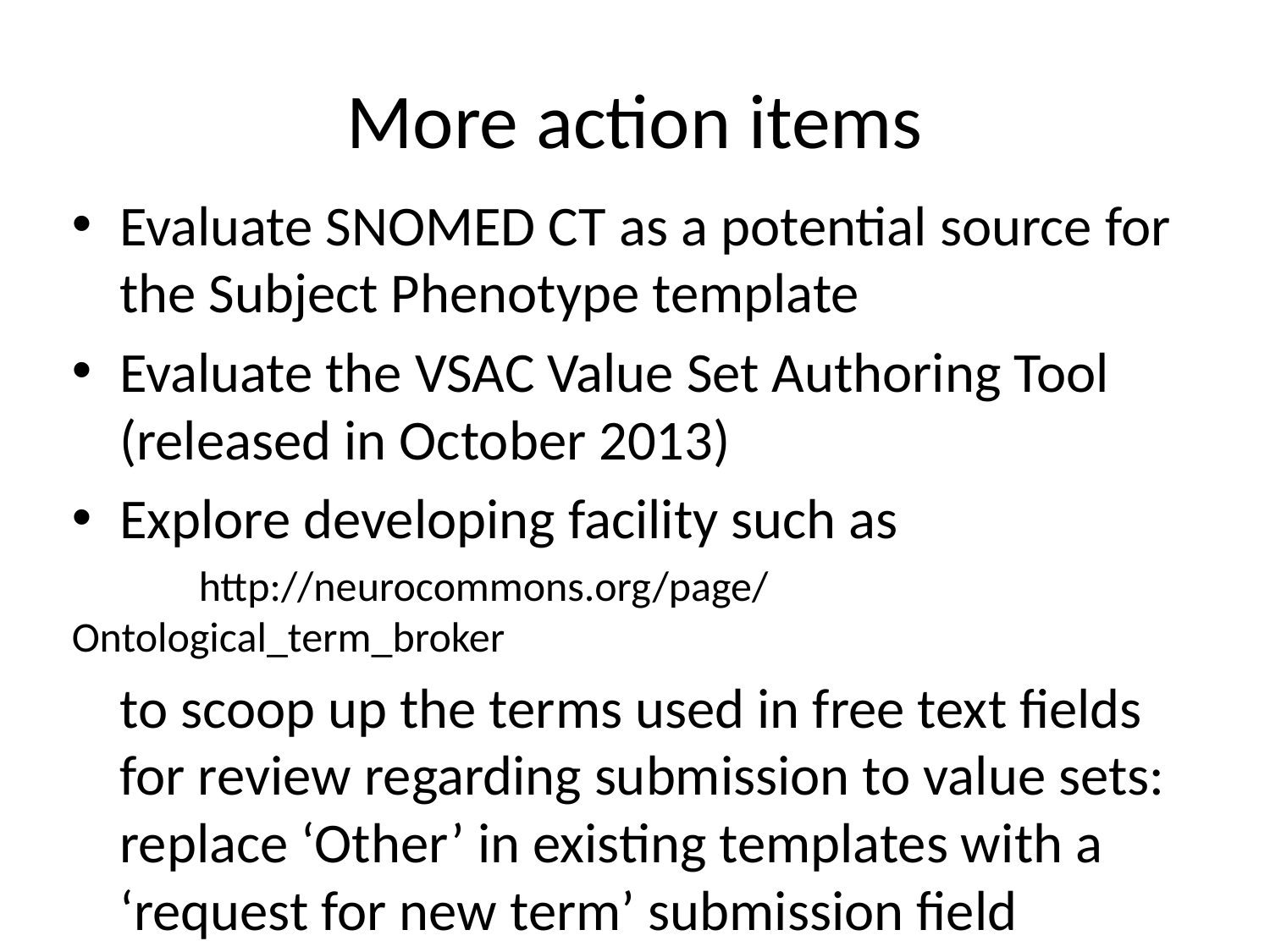

# More action items
Evaluate SNOMED CT as a potential source for the Subject Phenotype template
Evaluate the VSAC Value Set Authoring Tool (released in October 2013)
Explore developing facility such as
	http://neurocommons.org/page/Ontological_term_broker
to scoop up the terms used in free text fields for review regarding submission to value sets: replace ‘Other’ in existing templates with a ‘request for new term’ submission field